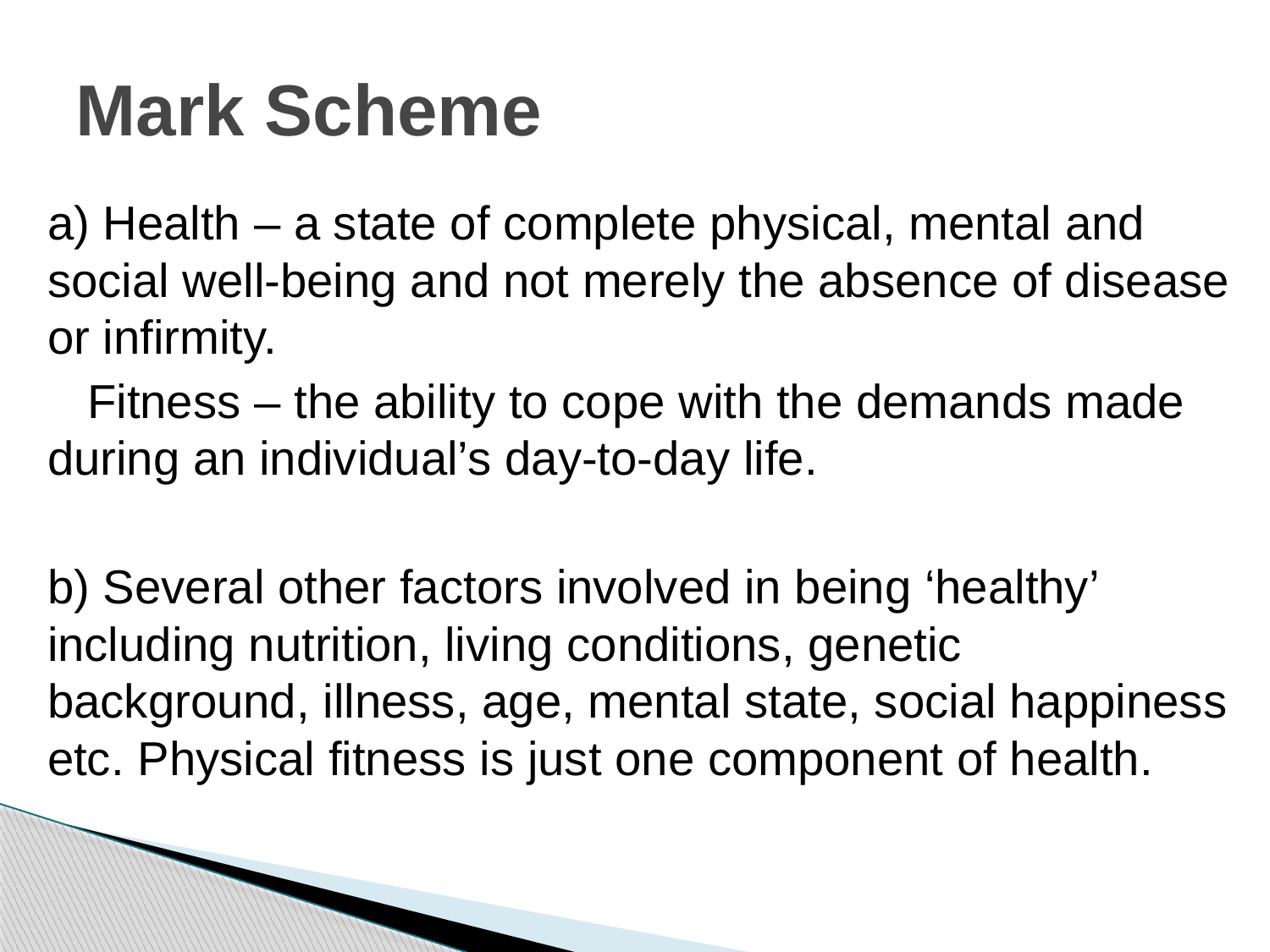

# Mark Scheme
a) Health – a state of complete physical, mental and social well-being and not merely the absence of disease or infirmity.
   Fitness – the ability to cope with the demands made during an individual’s day-to-day life.

b) Several other factors involved in being ‘healthy’ including nutrition, living conditions, genetic background, illness, age, mental state, social happiness etc. Physical fitness is just one component of health.